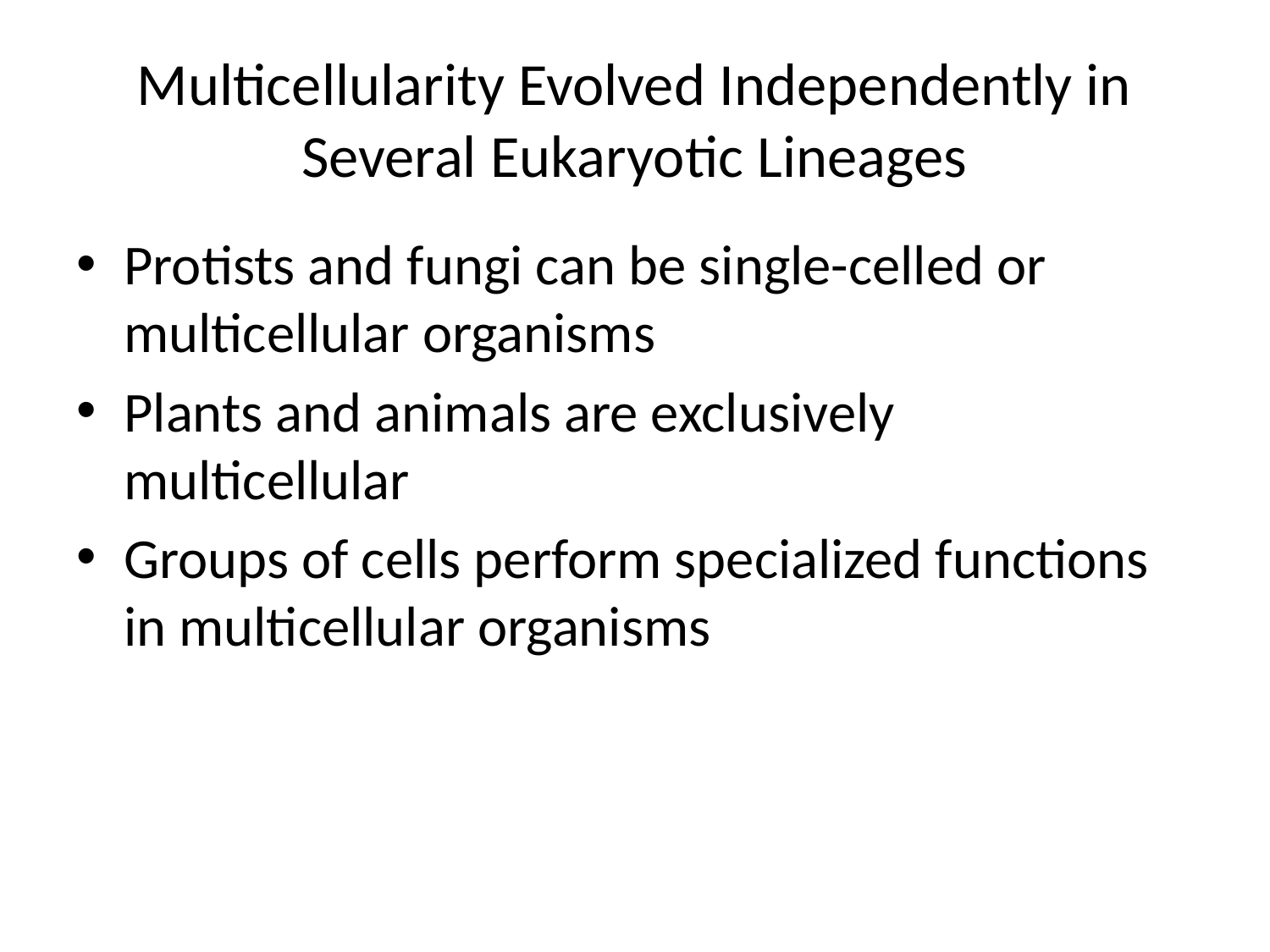

# Multicellularity Evolved Independently in Several Eukaryotic Lineages
Protists and fungi can be single-celled or multicellular organisms
Plants and animals are exclusively multicellular
Groups of cells perform specialized functions in multicellular organisms